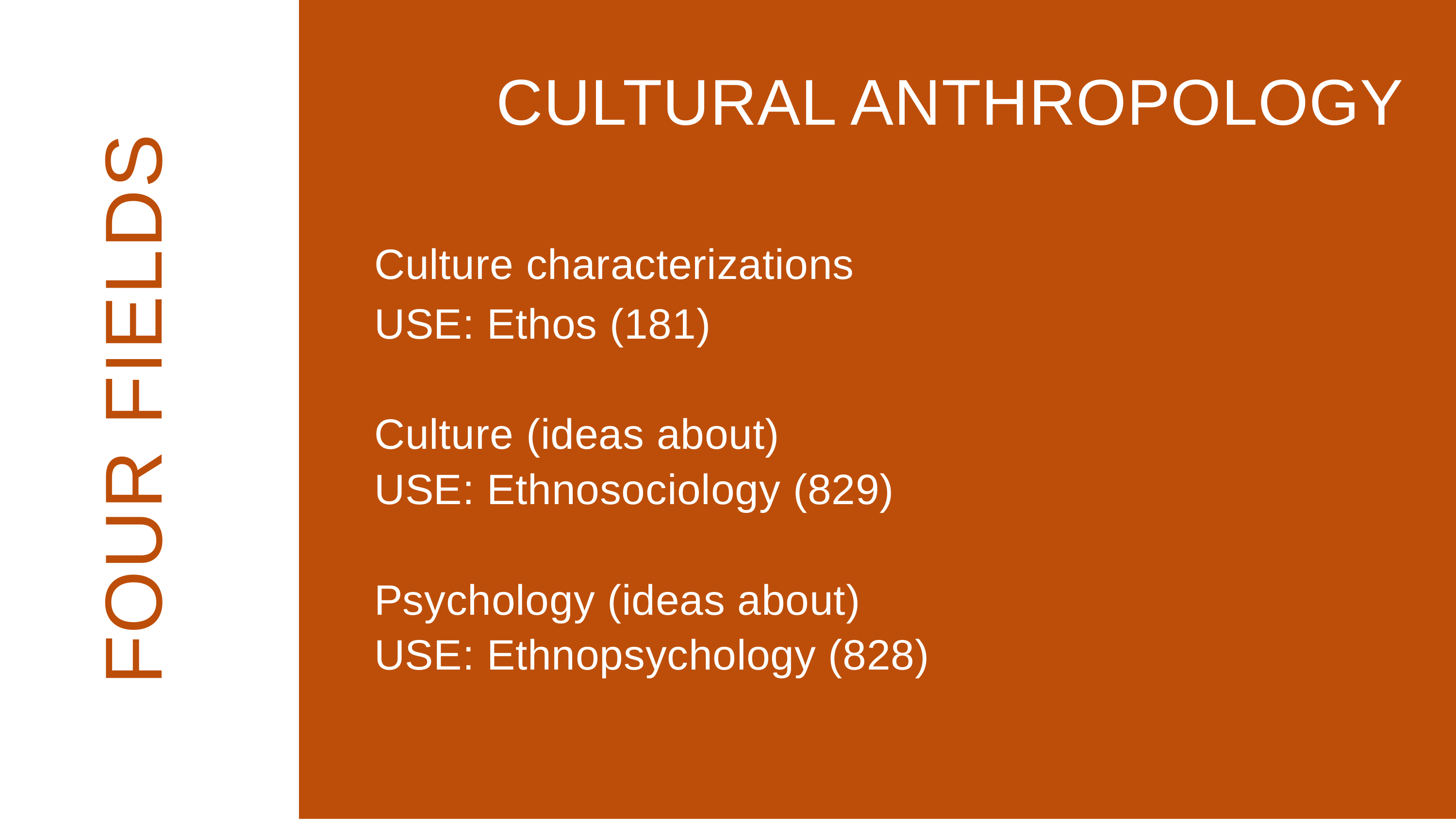

CULTURAL ANTHROPOLOGY
Culture characterizations
USE: Ethos (181)

Culture (ideas about)
USE: Ethnosociology (829)

Psychology (ideas about)
USE: Ethnopsychology (828)
FOUR FIELDS